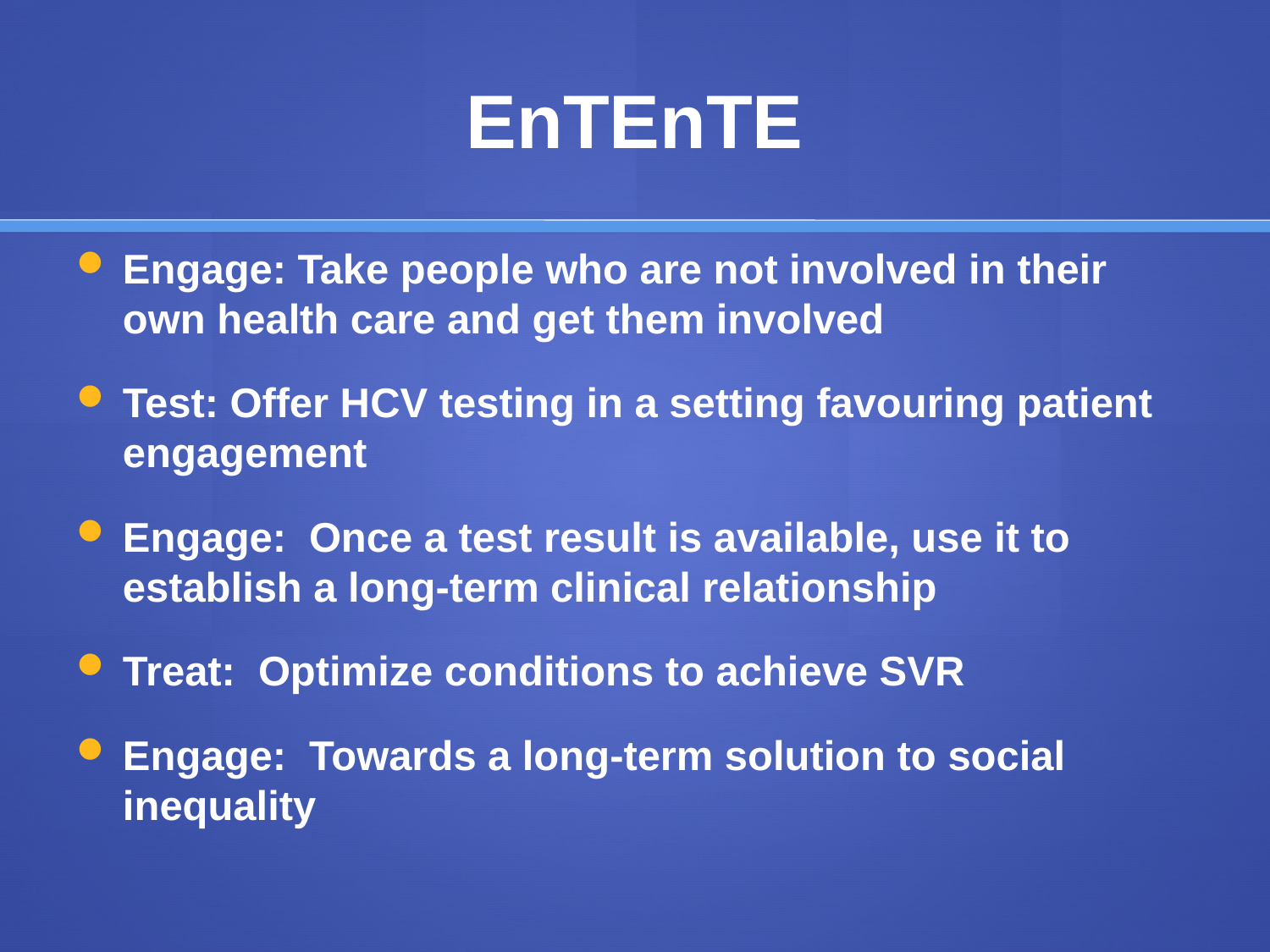

# EnTEnTE
Engage: Take people who are not involved in their own health care and get them involved
Test: Offer HCV testing in a setting favouring patient engagement
Engage:  Once a test result is available, use it to establish a long-term clinical relationship
Treat:  Optimize conditions to achieve SVR
Engage:  Towards a long-term solution to social inequality